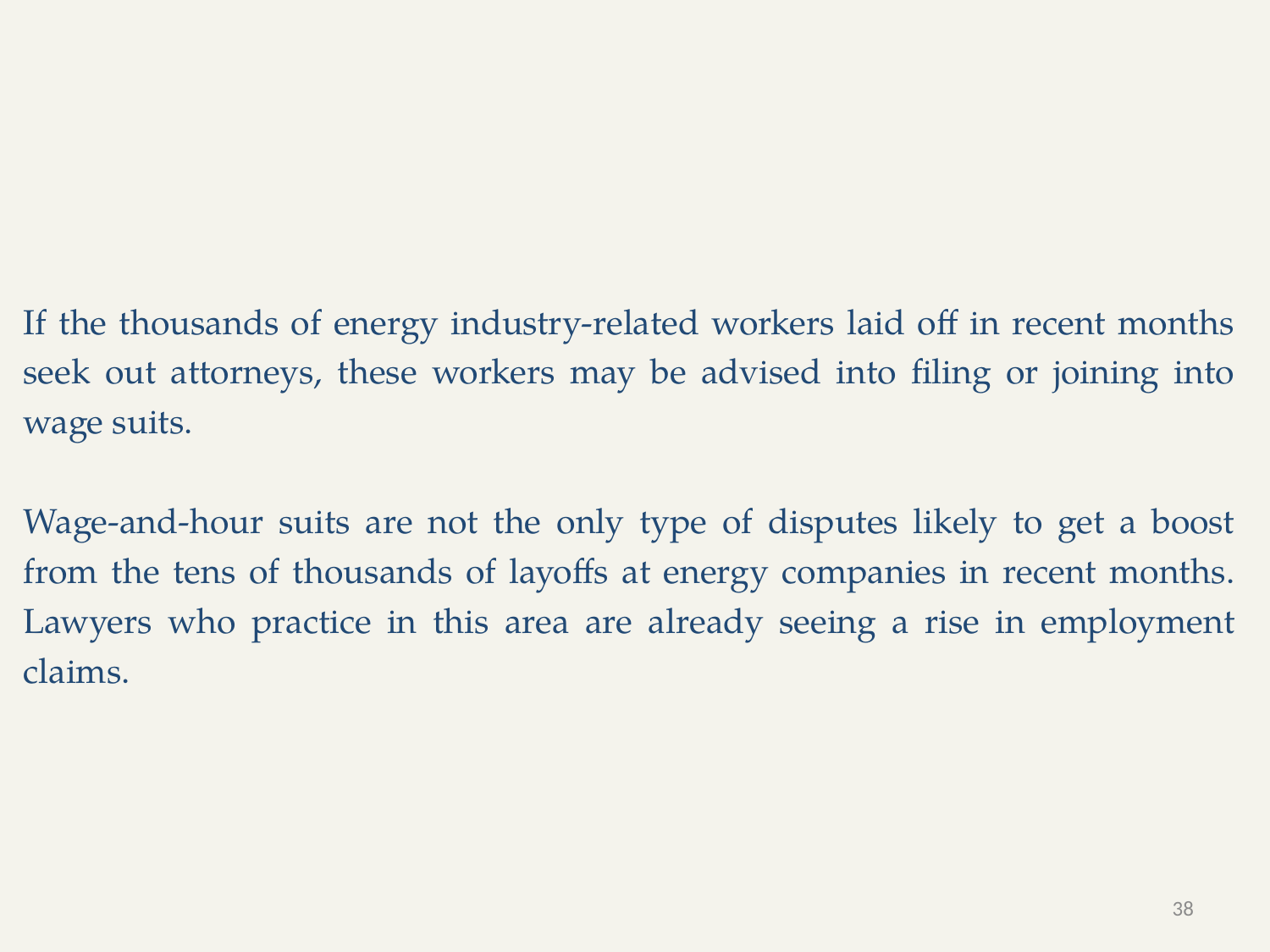

If the thousands of energy industry-related workers laid off in recent months seek out attorneys, these workers may be advised into filing or joining into wage suits.

Wage-and-hour suits are not the only type of disputes likely to get a boost from the tens of thousands of layoffs at energy companies in recent months. Lawyers who practice in this area are already seeing a rise in employment claims.

38